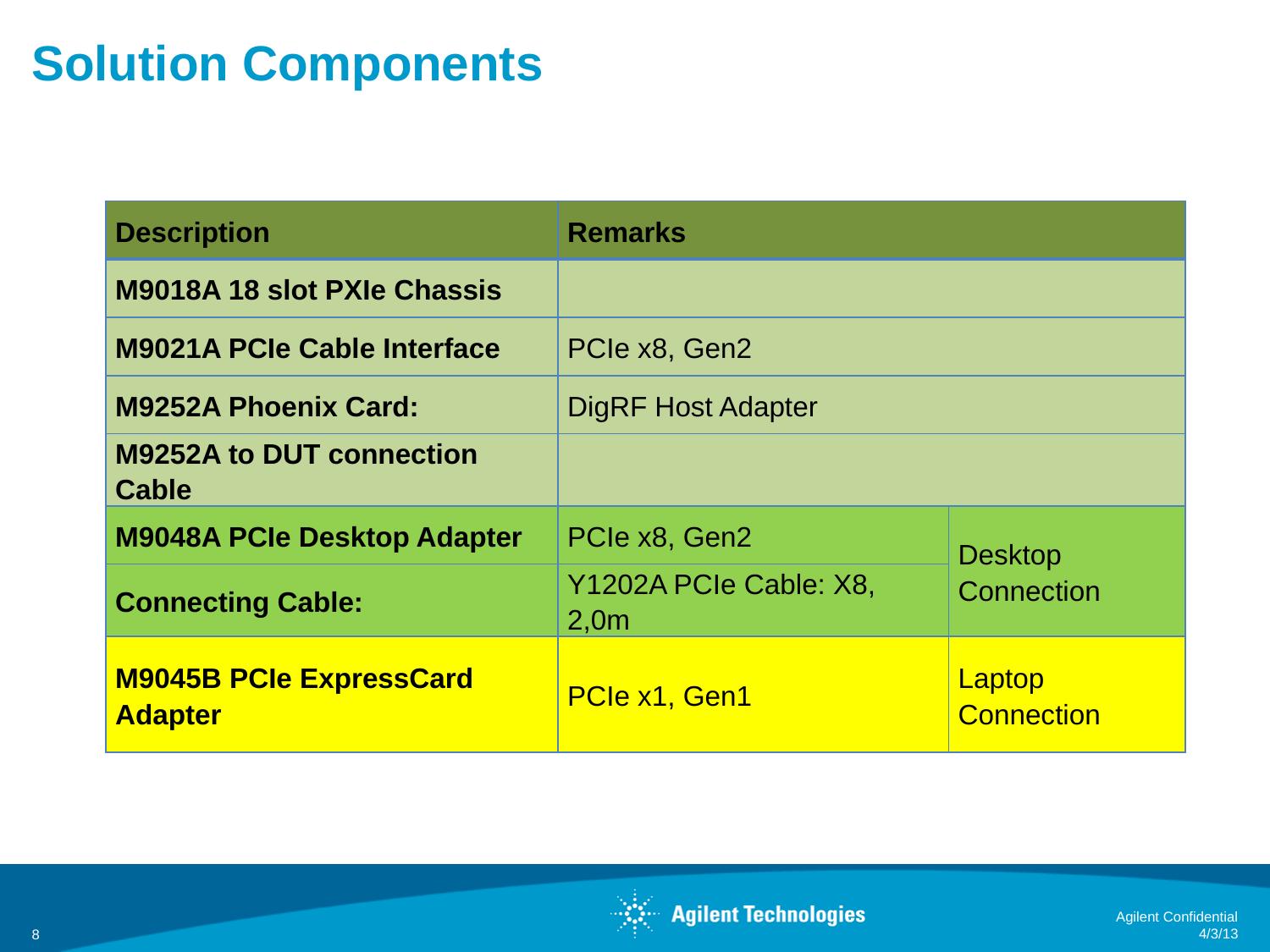

# Solution Components
| Description | Remarks |  |
| --- | --- | --- |
| M9018A 18 slot PXIe Chassis |  |  |
| M9021A PCIe Cable Interface | PCIe x8, Gen2 |  |
| M9252A Phoenix Card: | DigRF Host Adapter |  |
| M9252A to DUT connection Cable |  |  |
| M9048A PCIe Desktop Adapter | PCIe x8, Gen2 | Desktop Connection |
| Connecting Cable: | Y1202A PCIe Cable: X8, 2,0m |  |
| M9045B PCIe ExpressCard Adapter | PCIe x1, Gen1 | Laptop Connection |
Agilent Confidential
4/3/13
8